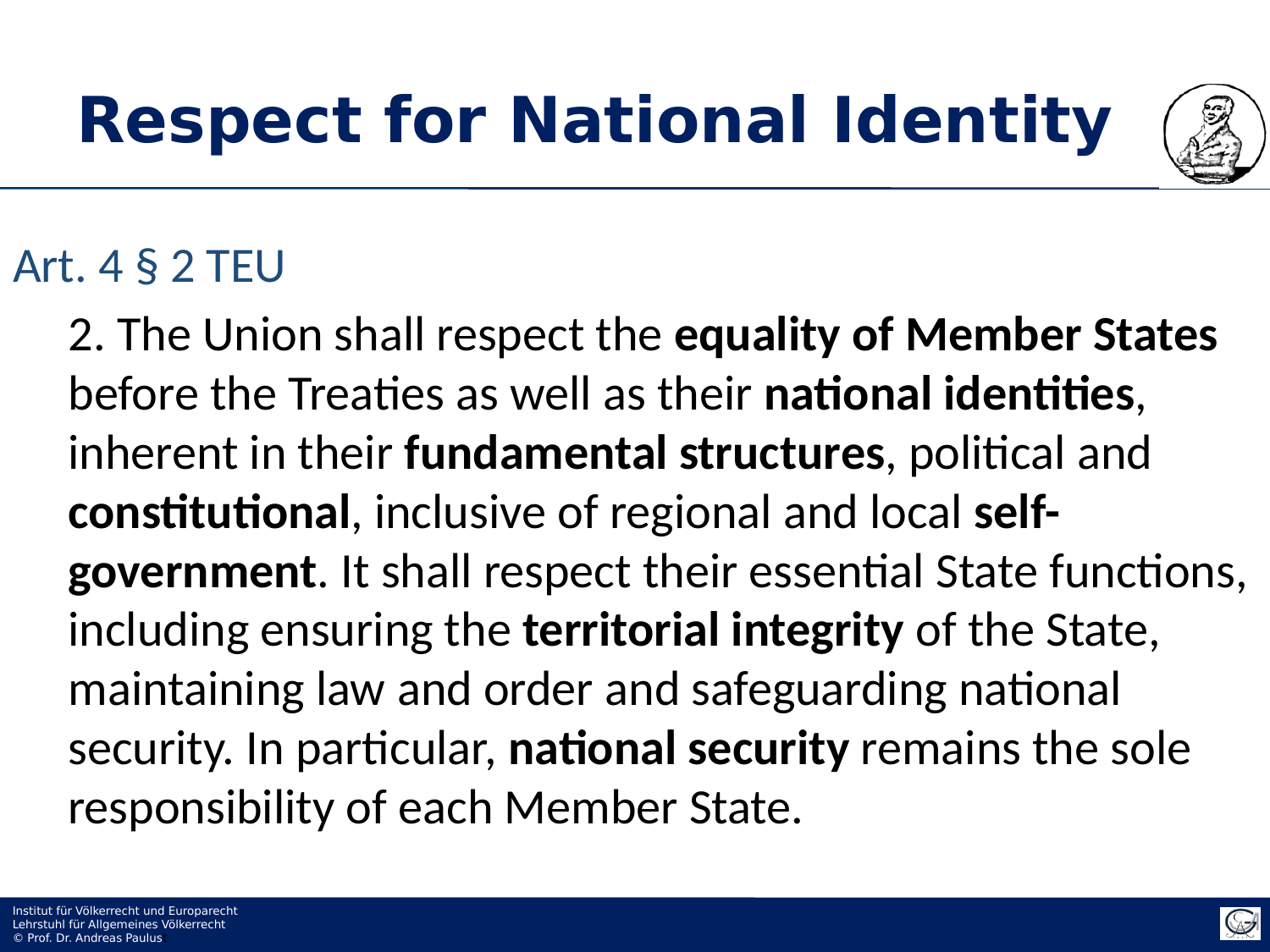

# Respect for National Identity
Art. 4 § 2 TEU
2. The Union shall respect the equality of Member States before the Treaties as well as their national identities, inherent in their fundamental structures, political and constitutional, inclusive of regional and local self-government. It shall respect their essential State functions, including ensuring the territorial integrity of the State, maintaining law and order and safeguarding national security. In particular, national security remains the sole responsibility of each Member State.